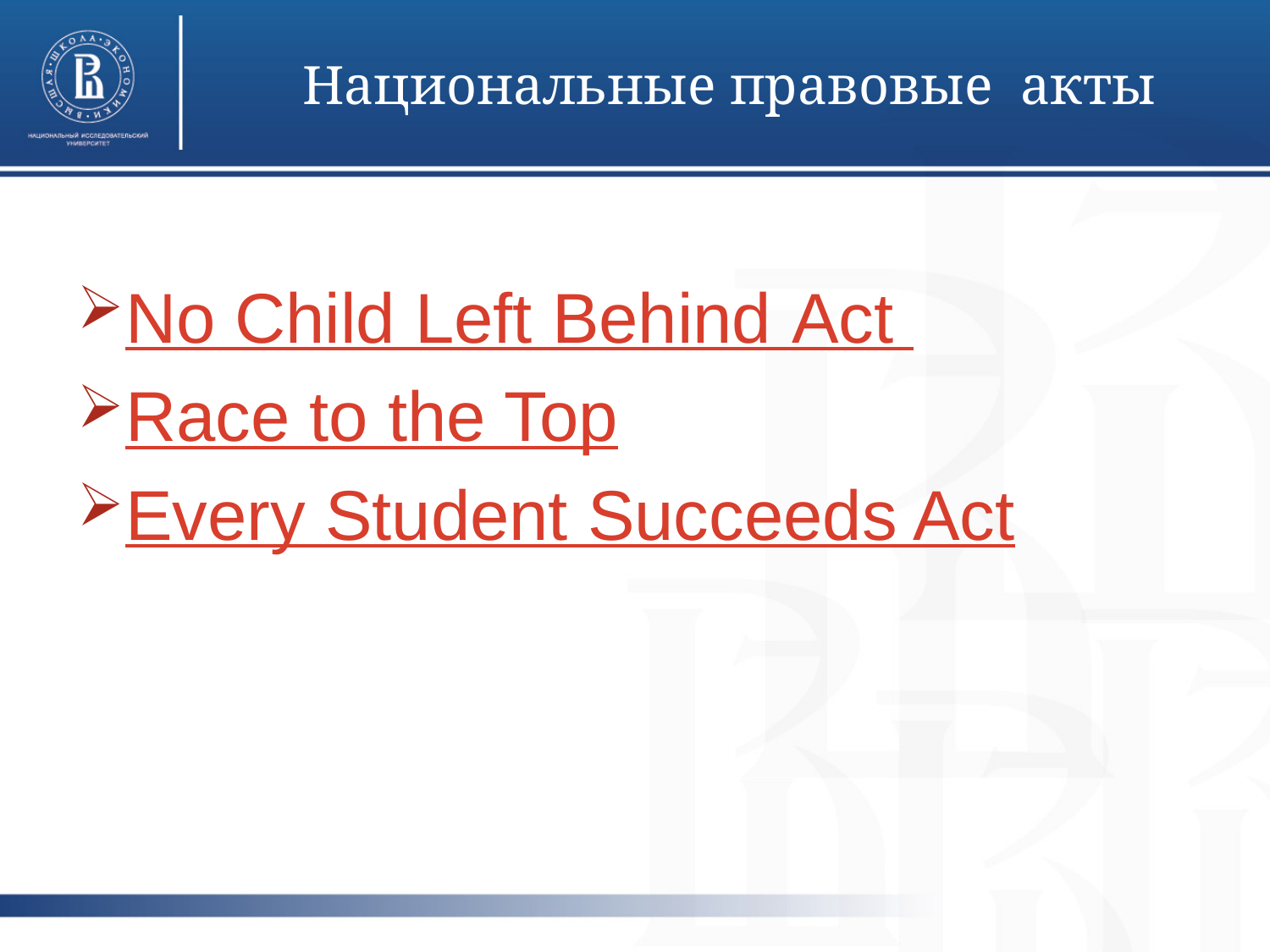

# Национальные правовые  акты
No Child Left Behind Act
Race to the Top
Every Student Succeeds Act